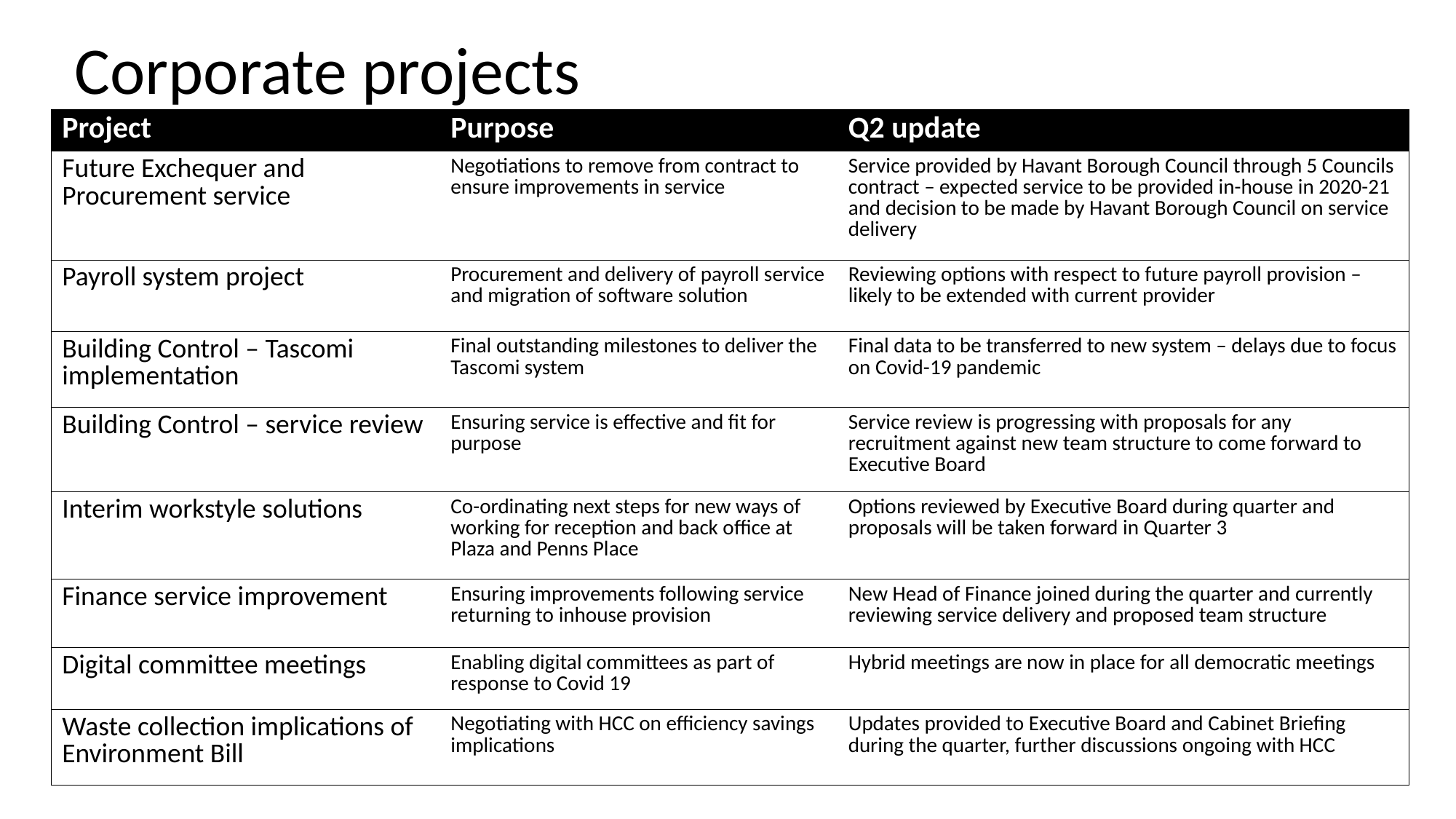

# Corporate projects
| Project | Purpose | Q2 update |
| --- | --- | --- |
| Future Exchequer and Procurement service | Negotiations to remove from contract to ensure improvements in service | Service provided by Havant Borough Council through 5 Councils contract – expected service to be provided in-house in 2020-21 and decision to be made by Havant Borough Council on service delivery |
| Payroll system project | Procurement and delivery of payroll service and migration of software solution | Reviewing options with respect to future payroll provision – likely to be extended with current provider |
| Building Control – Tascomi  implementation | Final outstanding milestones to deliver the Tascomi system | Final data to be transferred to new system – delays due to focus on Covid-19 pandemic |
| Building Control – service review | Ensuring service is effective and fit for purpose | Service review is progressing with proposals for any recruitment against new team structure to come forward to Executive Board |
| Interim workstyle solutions | Co-ordinating next steps for new ways of working for reception and back office at Plaza and Penns Place | Options reviewed by Executive Board during quarter and proposals will be taken forward in Quarter 3 |
| Finance service improvement | Ensuring improvements following service returning to inhouse provision | New Head of Finance joined during the quarter and currently reviewing service delivery and proposed team structure |
| Digital committee meetings | Enabling digital committees as part of response to Covid 19 | Hybrid meetings are now in place for all democratic meetings |
| Waste collection implications of Environment Bill | Negotiating with HCC on efficiency savings implications | Updates provided to Executive Board and Cabinet Briefing during the quarter, further discussions ongoing with HCC |